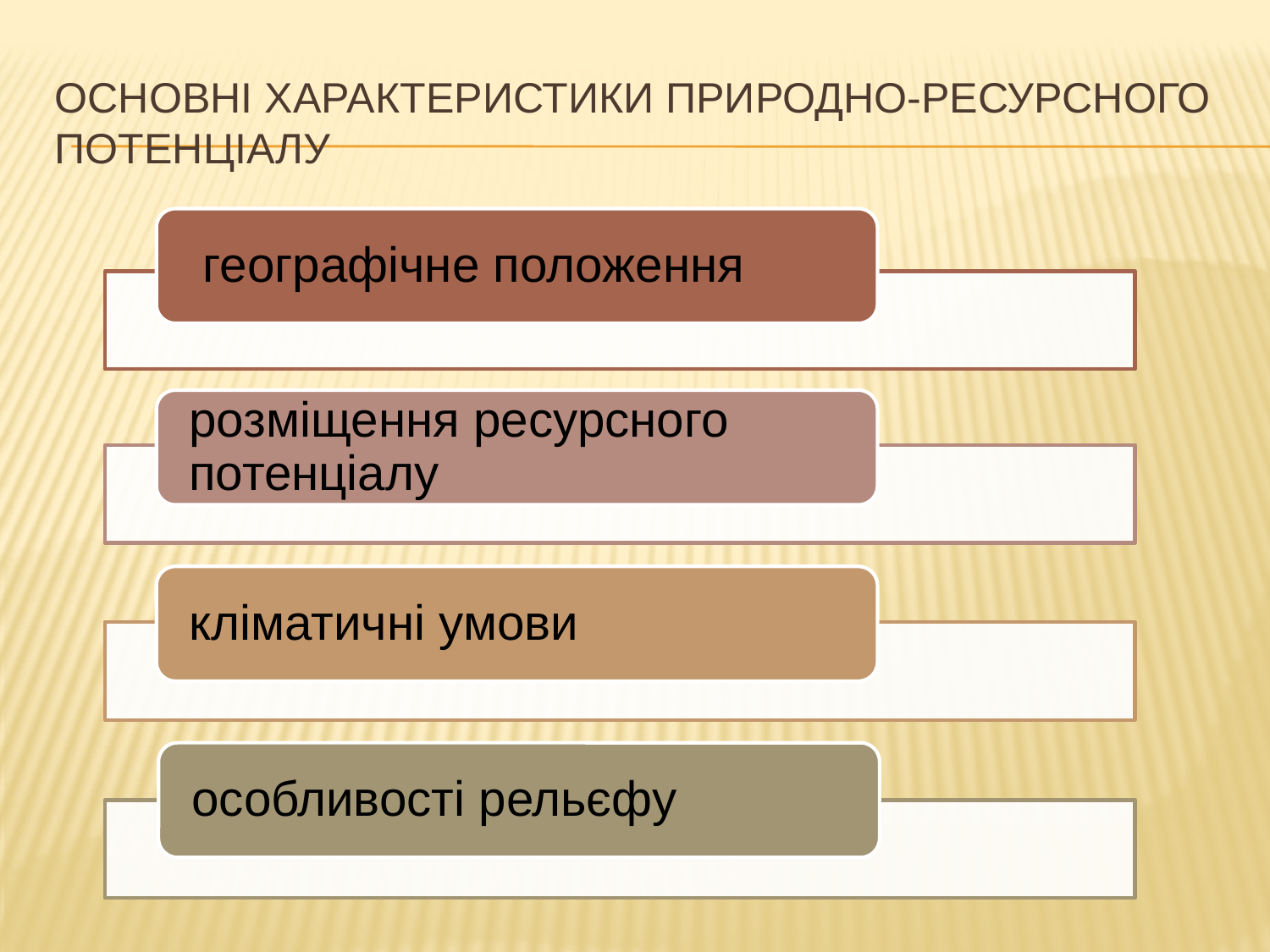

# основні характеристики природно-ресурсного потенціалу
 географічне положення
розміщення ресурсного потенціалу
кліматичні умови
особливості рельєфу